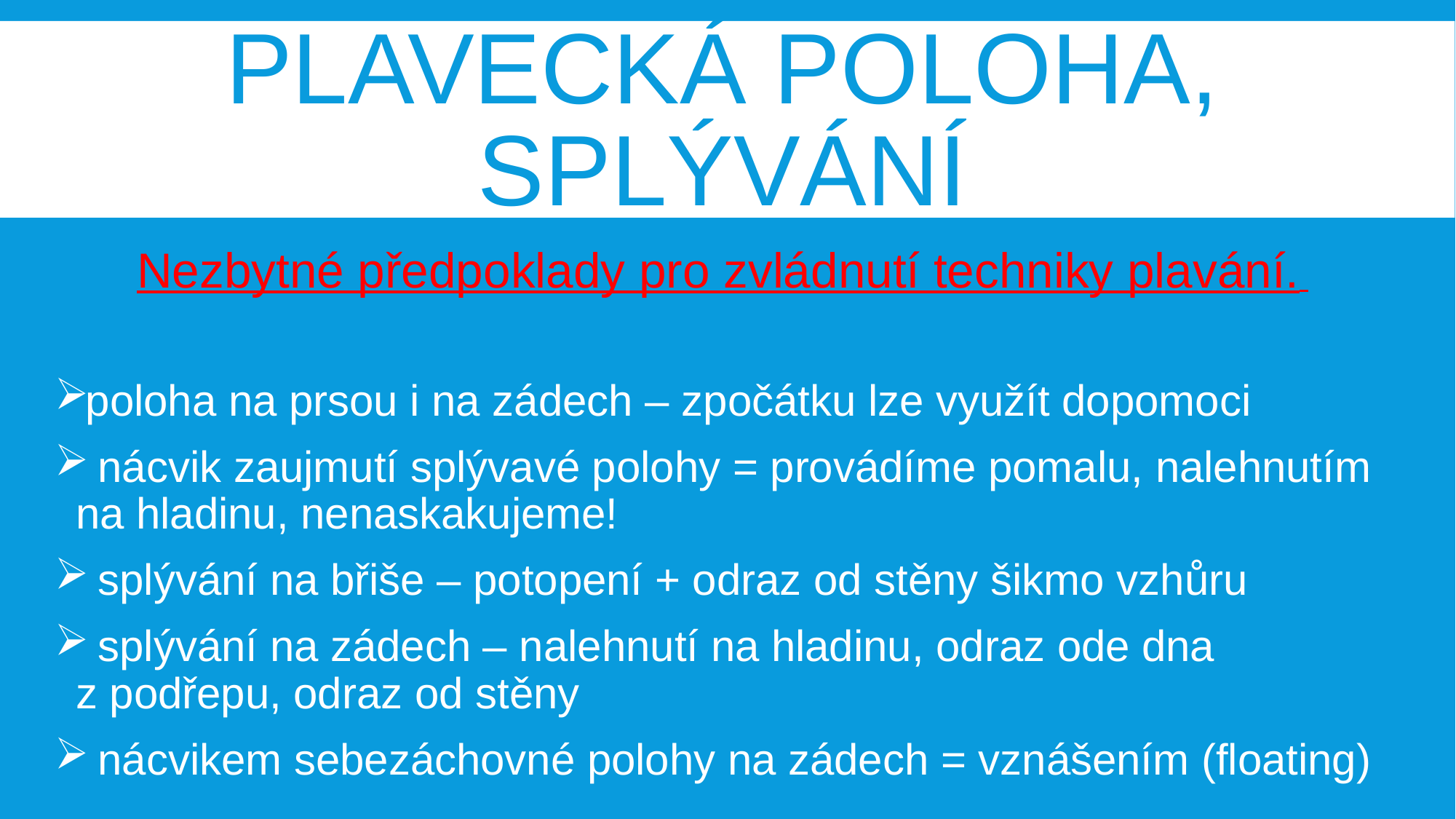

# Plavecká poloha, splývání
Nezbytné předpoklady pro zvládnutí techniky plavání.

poloha na prsou i na zádech – zpočátku lze využít dopomoci
 nácvik zaujmutí splývavé polohy = provádíme pomalu, nalehnutím na hladinu, nenaskakujeme!
 splývání na břiše – potopení + odraz od stěny šikmo vzhůru
 splývání na zádech – nalehnutí na hladinu, odraz ode dna z podřepu, odraz od stěny
 nácvikem sebezáchovné polohy na zádech = vznášením (floating)